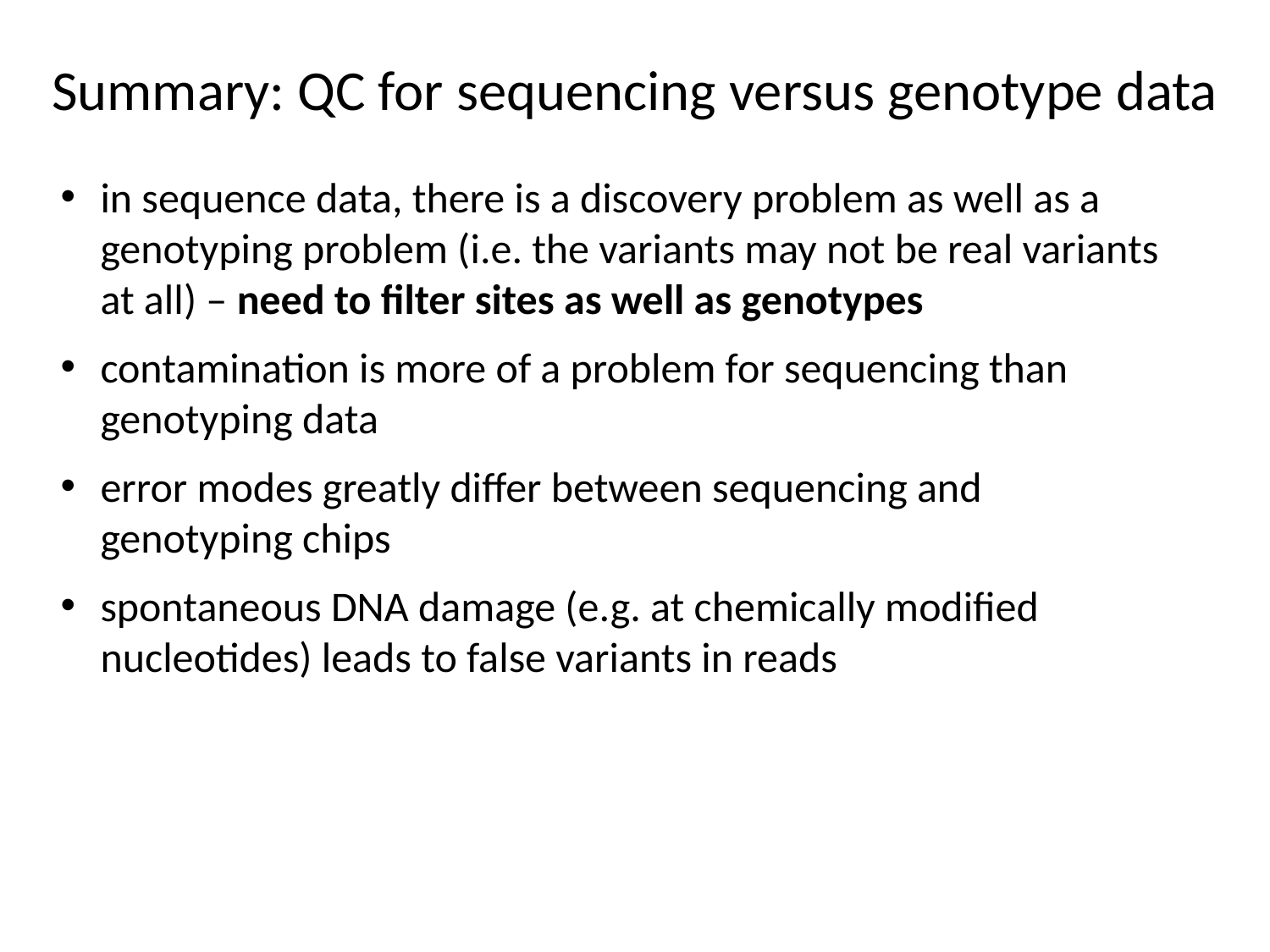

# Summary: QC for sequencing versus genotype data
in sequence data, there is a discovery problem as well as a genotyping problem (i.e. the variants may not be real variants at all) – need to filter sites as well as genotypes
contamination is more of a problem for sequencing than genotyping data
error modes greatly differ between sequencing and genotyping chips
spontaneous DNA damage (e.g. at chemically modified nucleotides) leads to false variants in reads